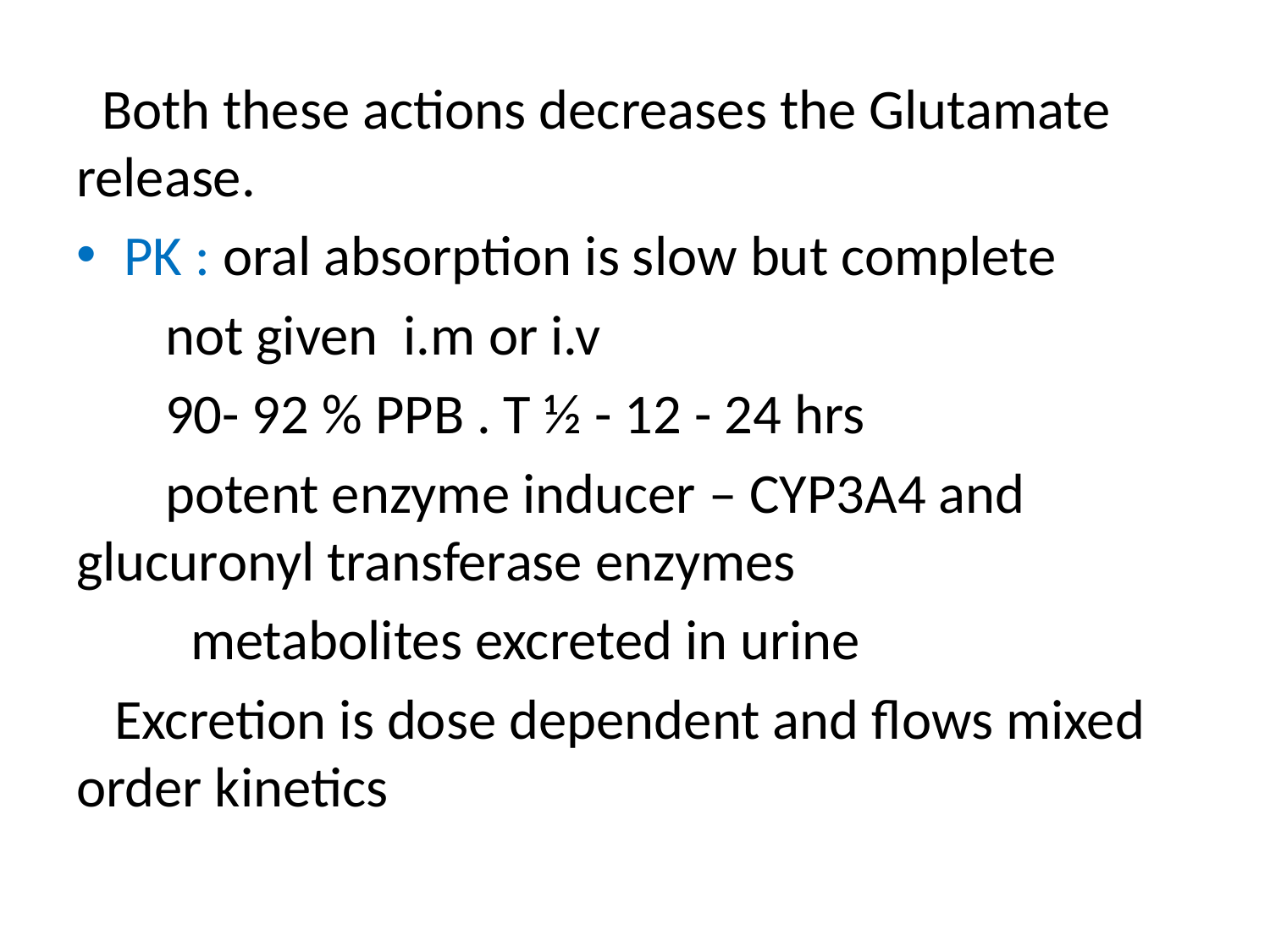

Both these actions decreases the Glutamate release.
PK : oral absorption is slow but complete
       not given  i.m or i.v
       90- 92 % PPB . T ½ - 12 - 24 hrs
       potent enzyme inducer – CYP3A4 and glucuronyl transferase enzymes
         metabolites excreted in urine
   Excretion is dose dependent and flows mixed order kinetics